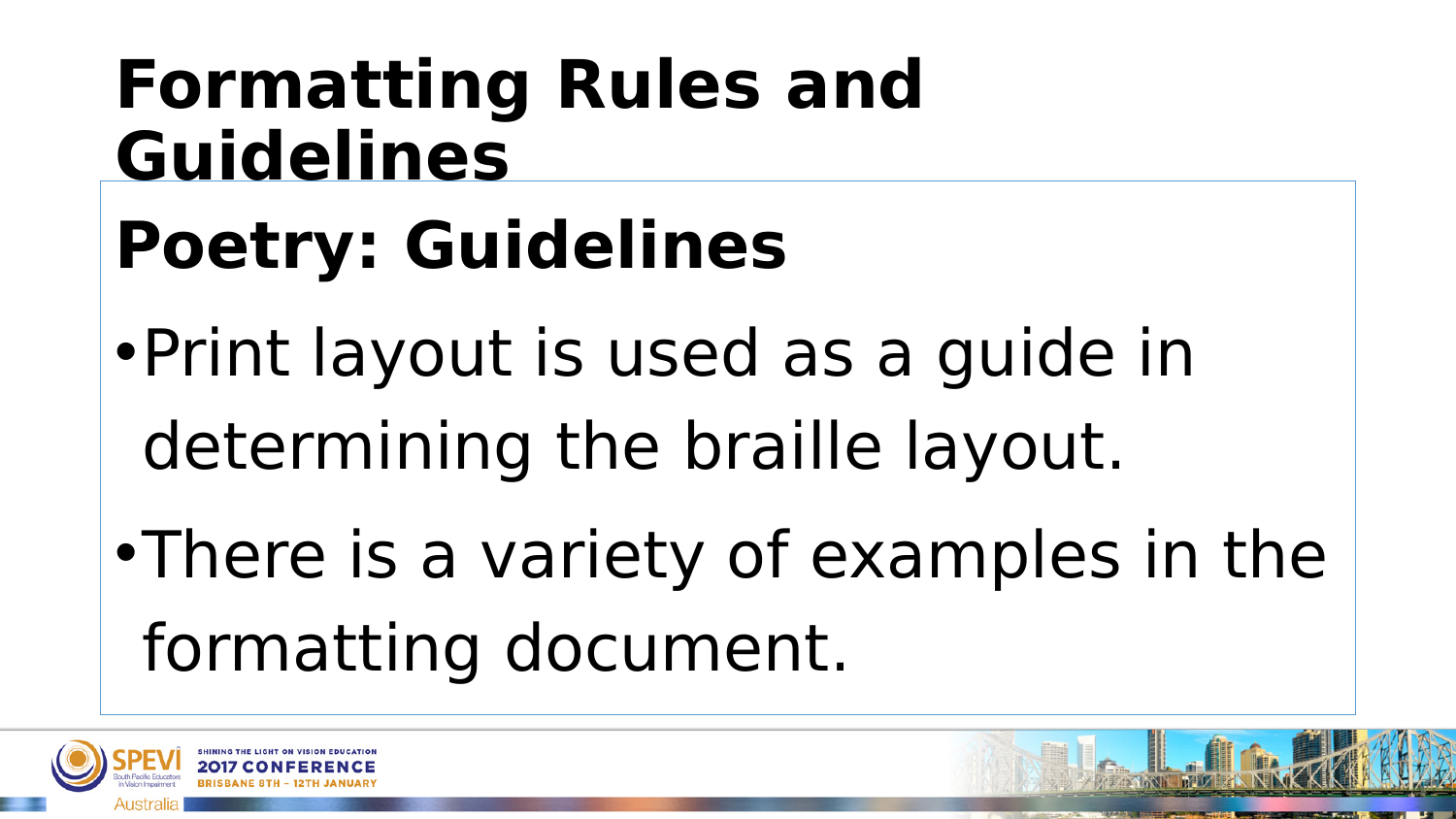

# Formatting Rules and Guidelines
Poetry: Guidelines
Print layout is used as a guide in determining the braille layout.
There is a variety of examples in the formatting document.